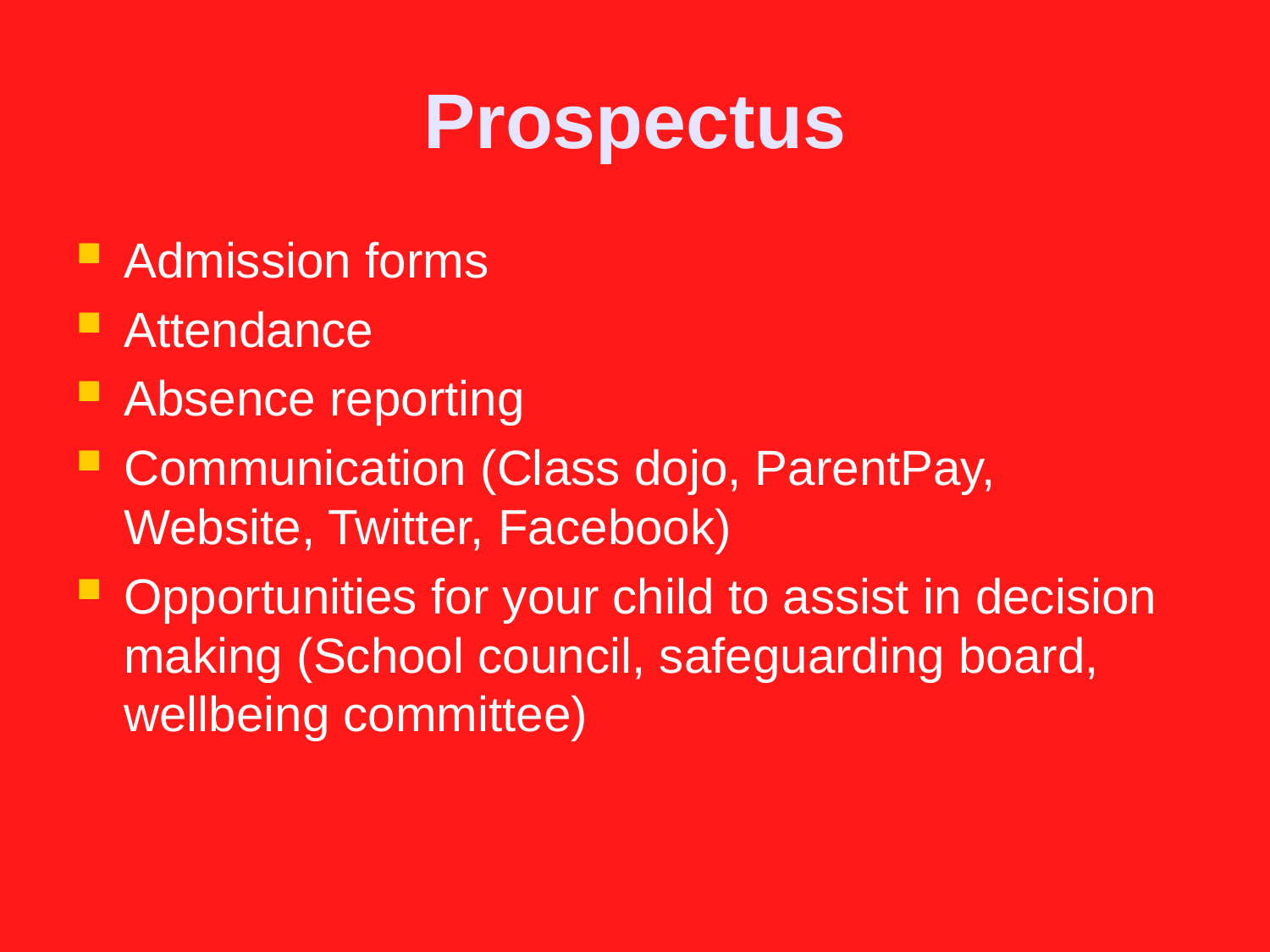

# Prospectus
Admission forms
Attendance
Absence reporting
Communication (Class dojo, ParentPay, Website, Twitter, Facebook)
Opportunities for your child to assist in decision making (School council, safeguarding board, wellbeing committee)